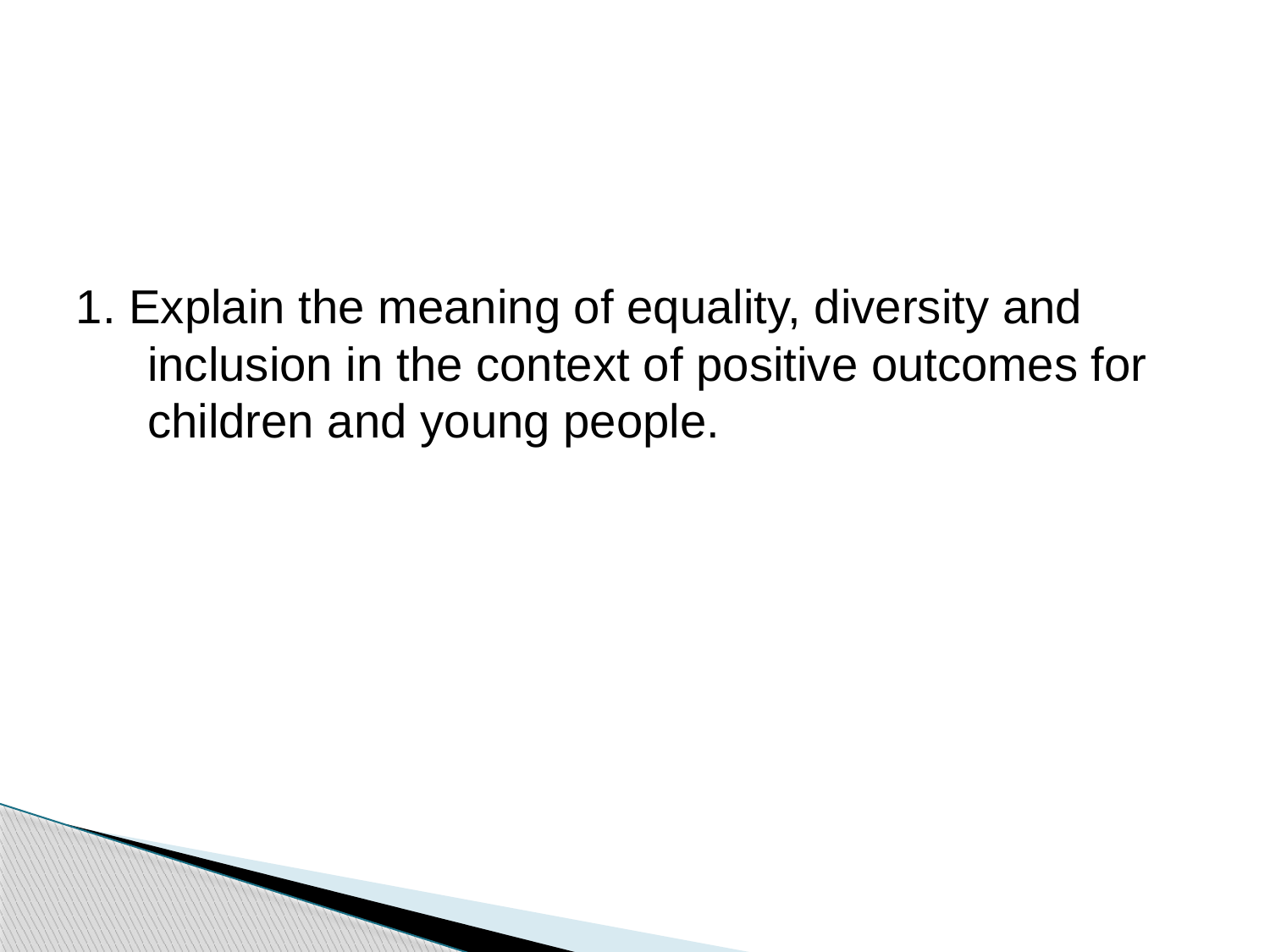

1. Explain the meaning of equality, diversity and inclusion in the context of positive outcomes for children and young people.